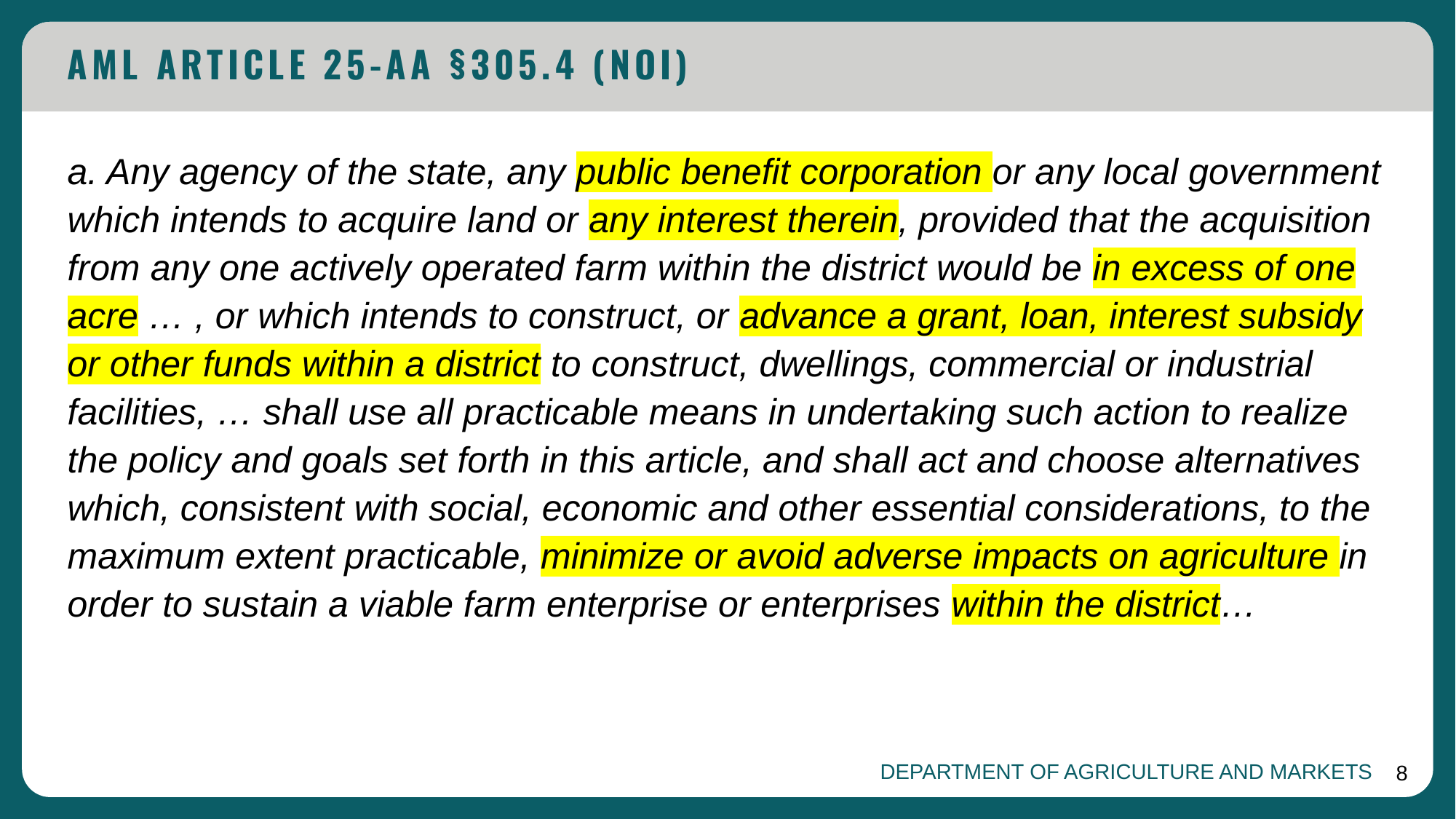

AML Article 25-aa §305.4 (NOI)
a. Any agency of the state, any public benefit corporation or any local government which intends to acquire land or any interest therein, provided that the acquisition from any one actively operated farm within the district would be in excess of one acre … , or which intends to construct, or advance a grant, loan, interest subsidy or other funds within a district to construct, dwellings, commercial or industrial facilities, … shall use all practicable means in undertaking such action to realize the policy and goals set forth in this article, and shall act and choose alternatives which, consistent with social, economic and other essential considerations, to the maximum extent practicable, minimize or avoid adverse impacts on agriculture in order to sustain a viable farm enterprise or enterprises within the district…